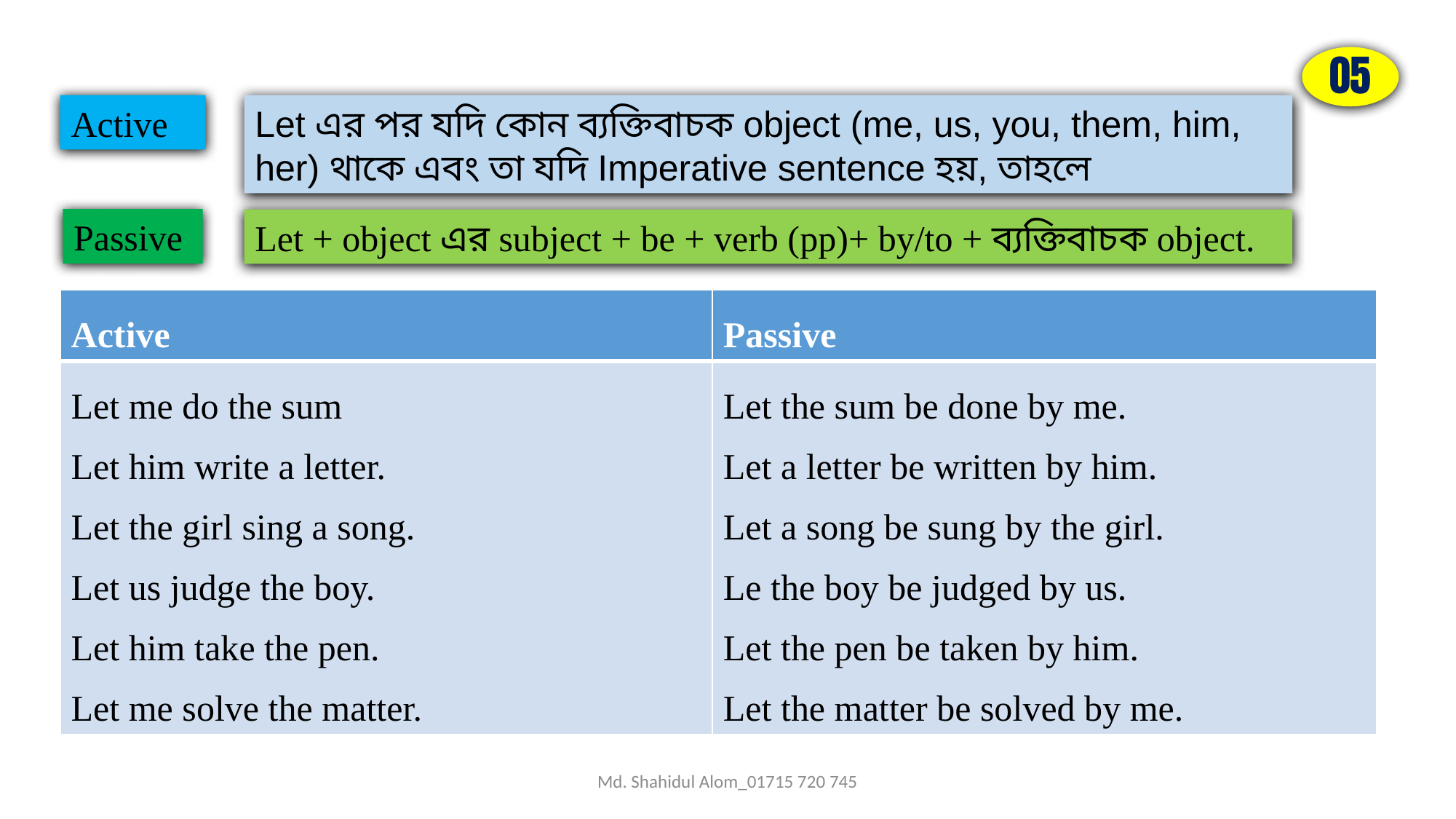

05
Active
Let এর পর যদি কোন ব্যক্তিবাচক object (me, us, you, them, him, her) থাকে এবং তা যদি Imperative sentence হয়, তাহলে
Passive
Let + object এর subject + be + verb (pp)+ by/to + ব্যক্তিবাচক object.
| Active | Passive |
| --- | --- |
| Let me do the sum Let him write a letter. Let the girl sing a song. Let us judge the boy. Let him take the pen. Let me solve the matter. | Let the sum be done by me. Let a letter be written by him. Let a song be sung by the girl. Le the boy be judged by us. Let the pen be taken by him. Let the matter be solved by me. |
Md. Shahidul Alom_01715 720 745